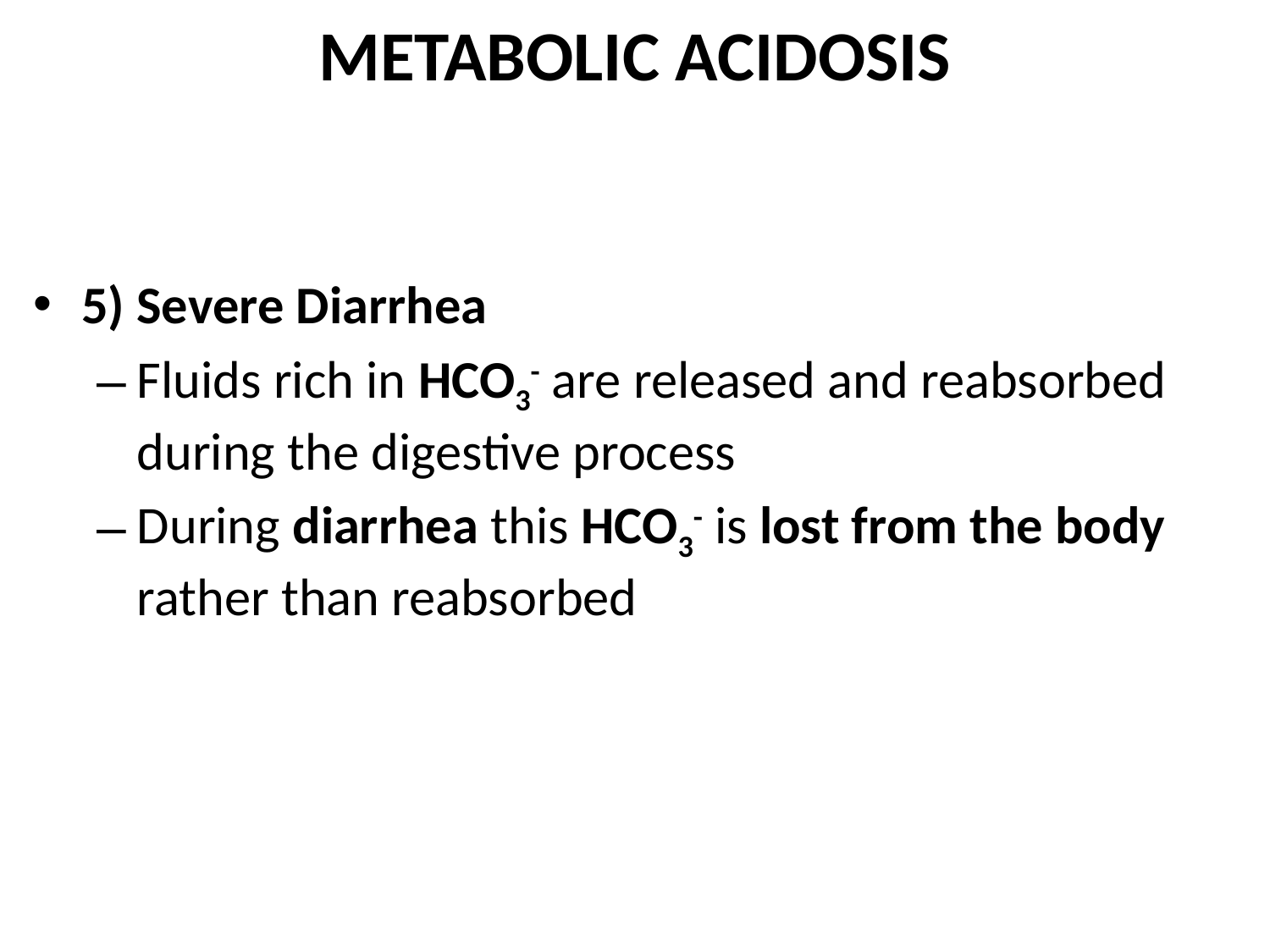

# METABOLIC ACIDOSIS
5) Severe Diarrhea
Fluids rich in HCO3- are released and reabsorbed during the digestive process
During diarrhea this HCO3- is lost from the body rather than reabsorbed